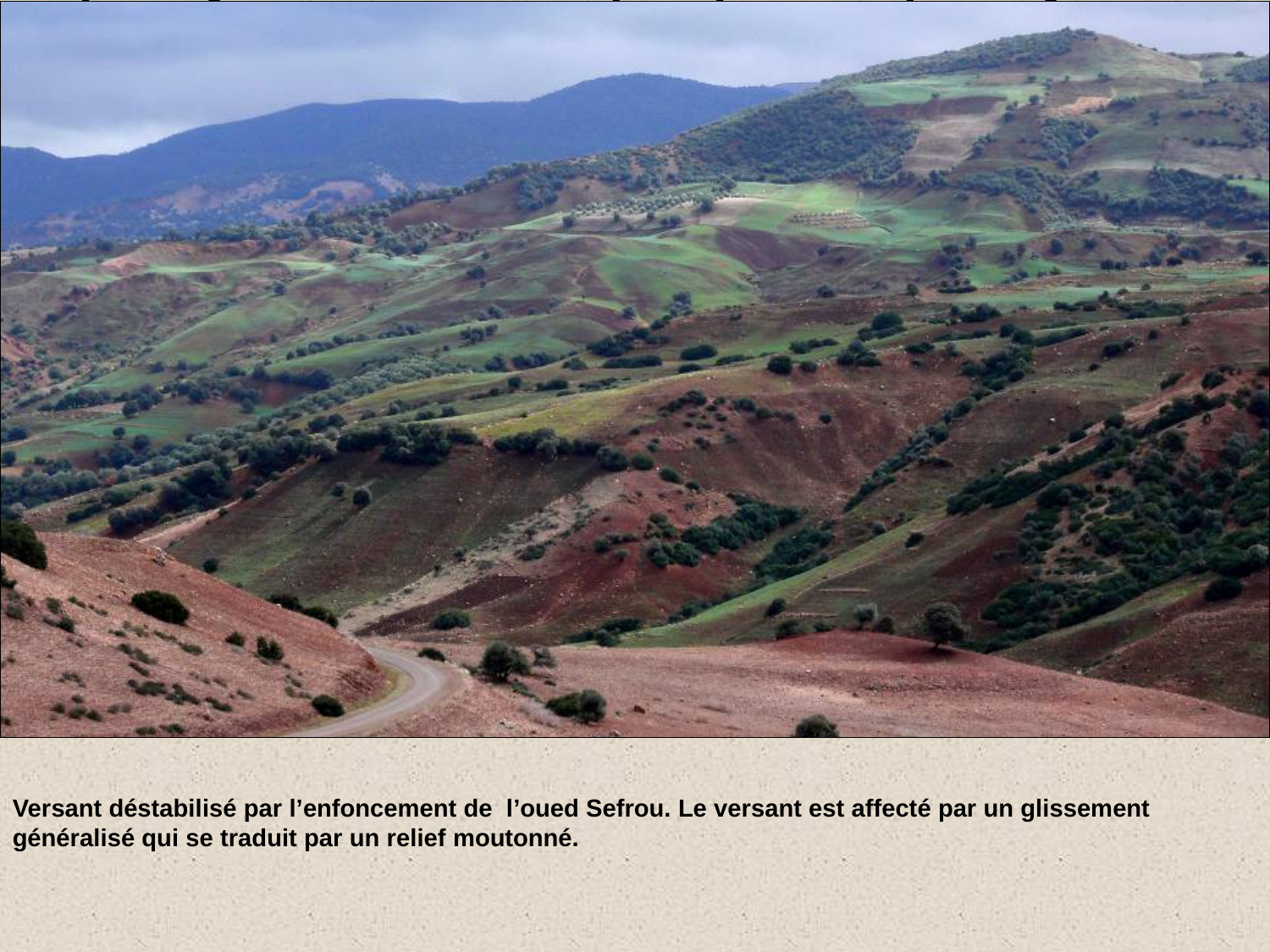

# Versant déstabilisé par l’enfoncement de  l’oued Sefrou. Le versant est affecté par un glissement généralisé qui se traduit par un relief moutonné.
Versant déstabilisé par l’enfoncement de  l’oued Sefrou. Le versant est affecté par un glissement généralisé qui se traduit par un relief moutonné.